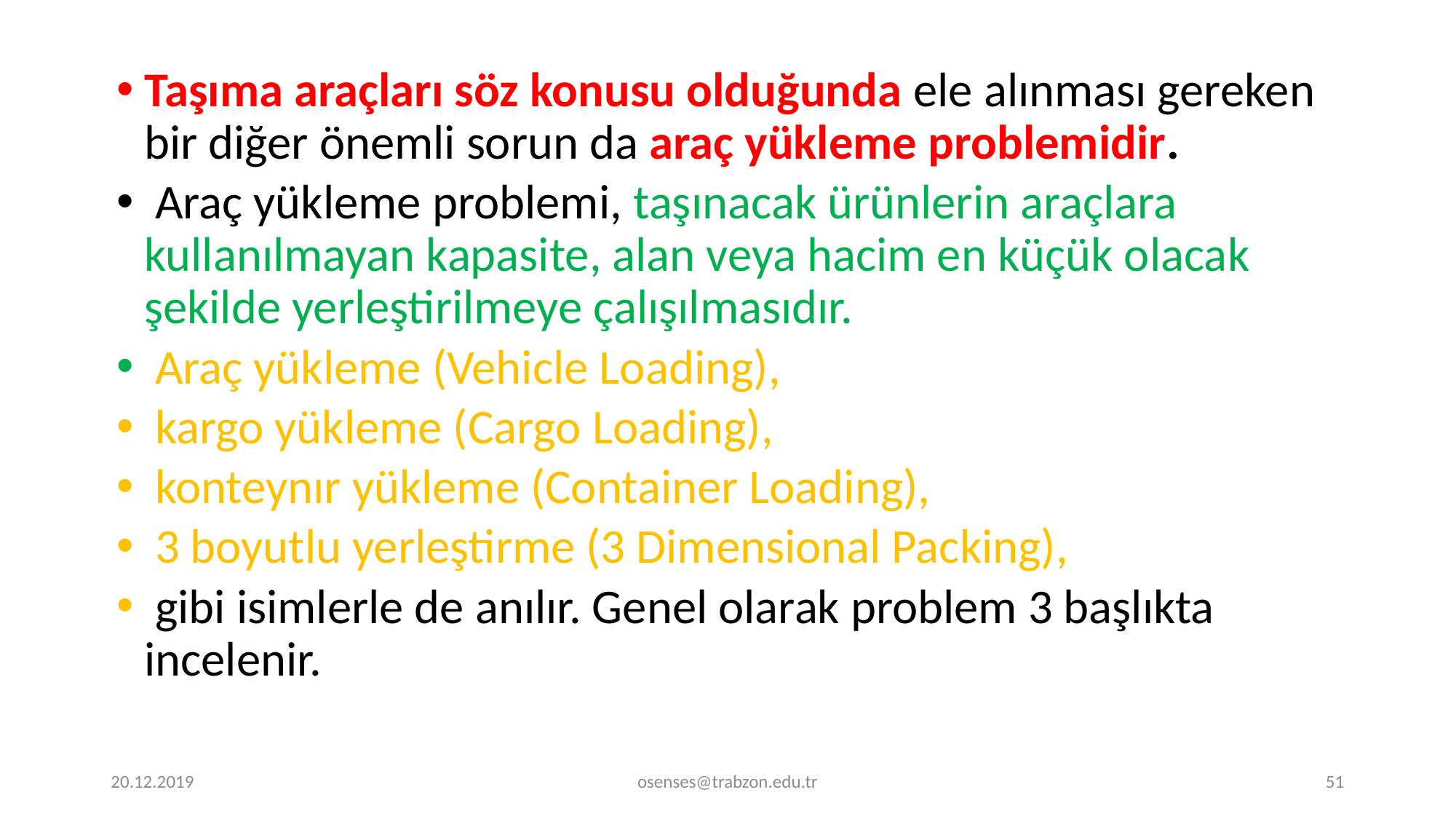

Taşıma araçları söz konusu olduğunda ele alınması gereken bir diğer önemli sorun da araç yükleme problemidir.
 Araç yükleme problemi, taşınacak ürünlerin araçlara kullanılmayan kapasite, alan veya hacim en küçük olacak şekilde yerleştirilmeye çalışılmasıdır.
 Araç yükleme (Vehicle Loading),
 kargo yükleme (Cargo Loading),
 konteynır yükleme (Container Loading),
 3 boyutlu yerleştirme (3 Dimensional Packing),
 gibi isimlerle de anılır. Genel olarak problem 3 başlıkta incelenir.
20.12.2019
osenses@trabzon.edu.tr
51